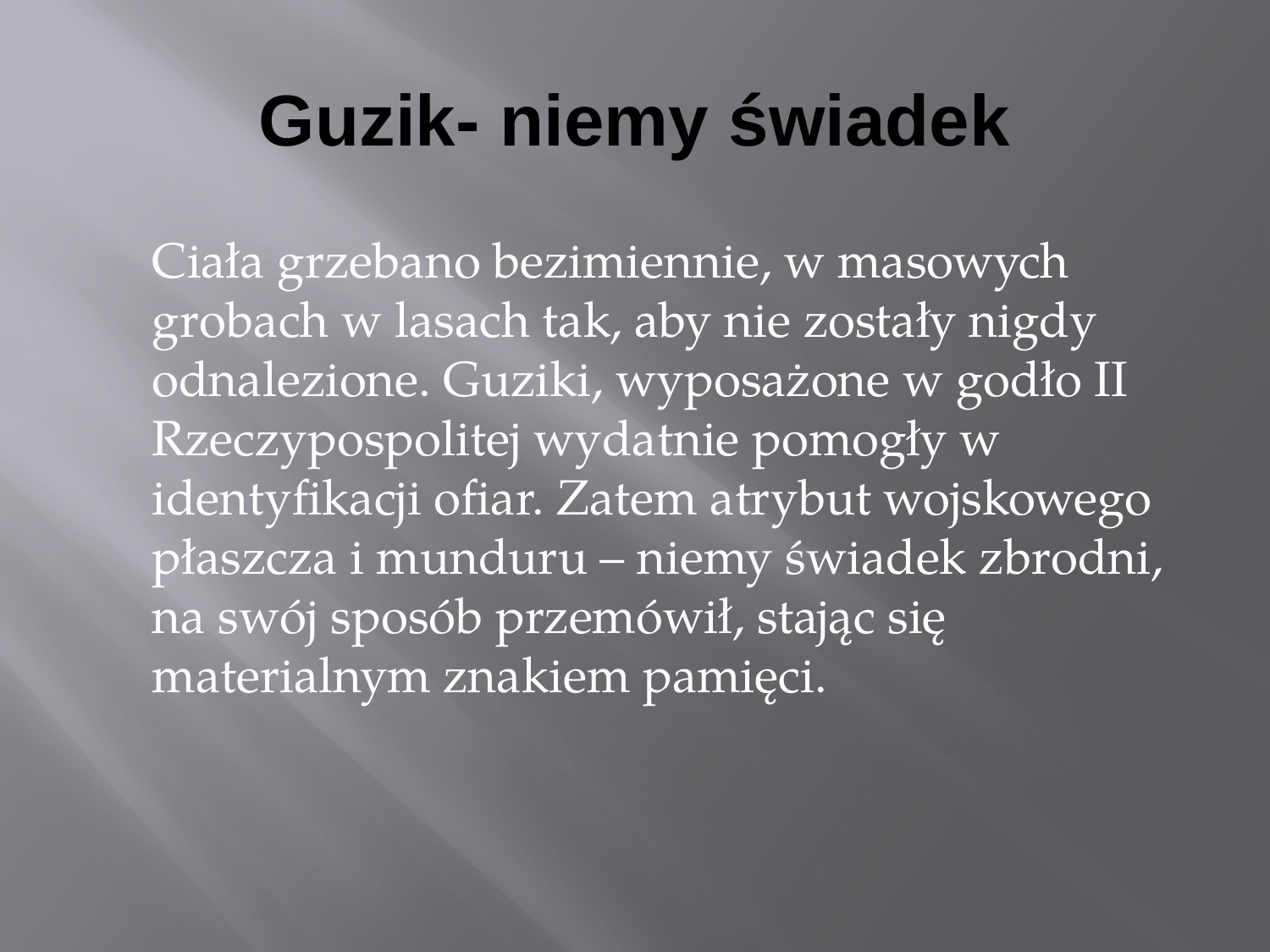

# Guzik- niemy świadek
	Ciała grzebano bezimiennie, w masowych grobach w lasach tak, aby nie zostały nigdy odnalezione. Guziki, wyposażone w godło II Rzeczypospolitej wydatnie pomogły w identyfikacji ofiar. Zatem atrybut wojskowego płaszcza i munduru – niemy świadek zbrodni, na swój sposób przemówił, stając się materialnym znakiem pamięci.